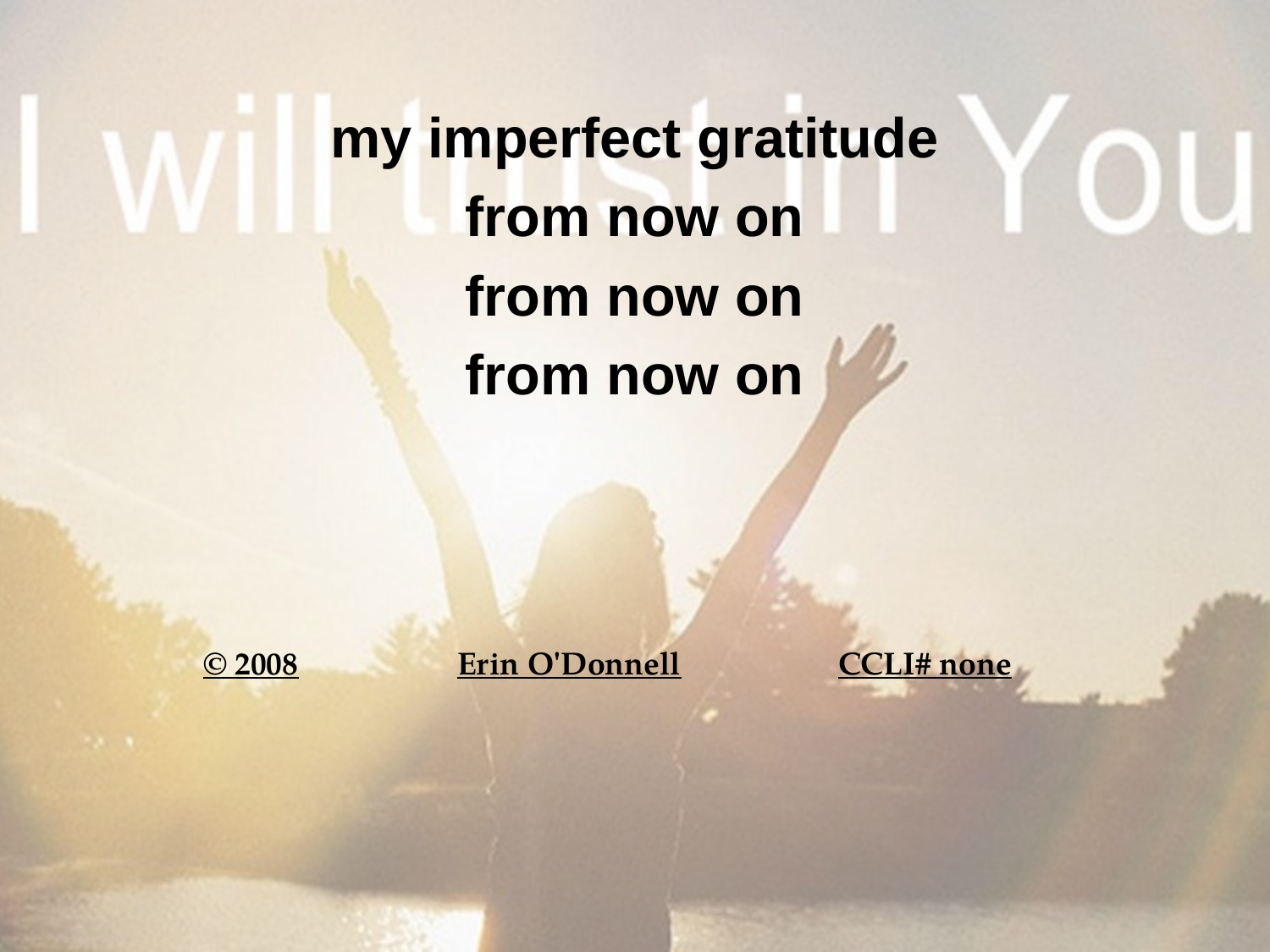

my imperfect gratitude
from now on
from now on
from now on

© 2008		Erin O'Donnell		CCLI# none